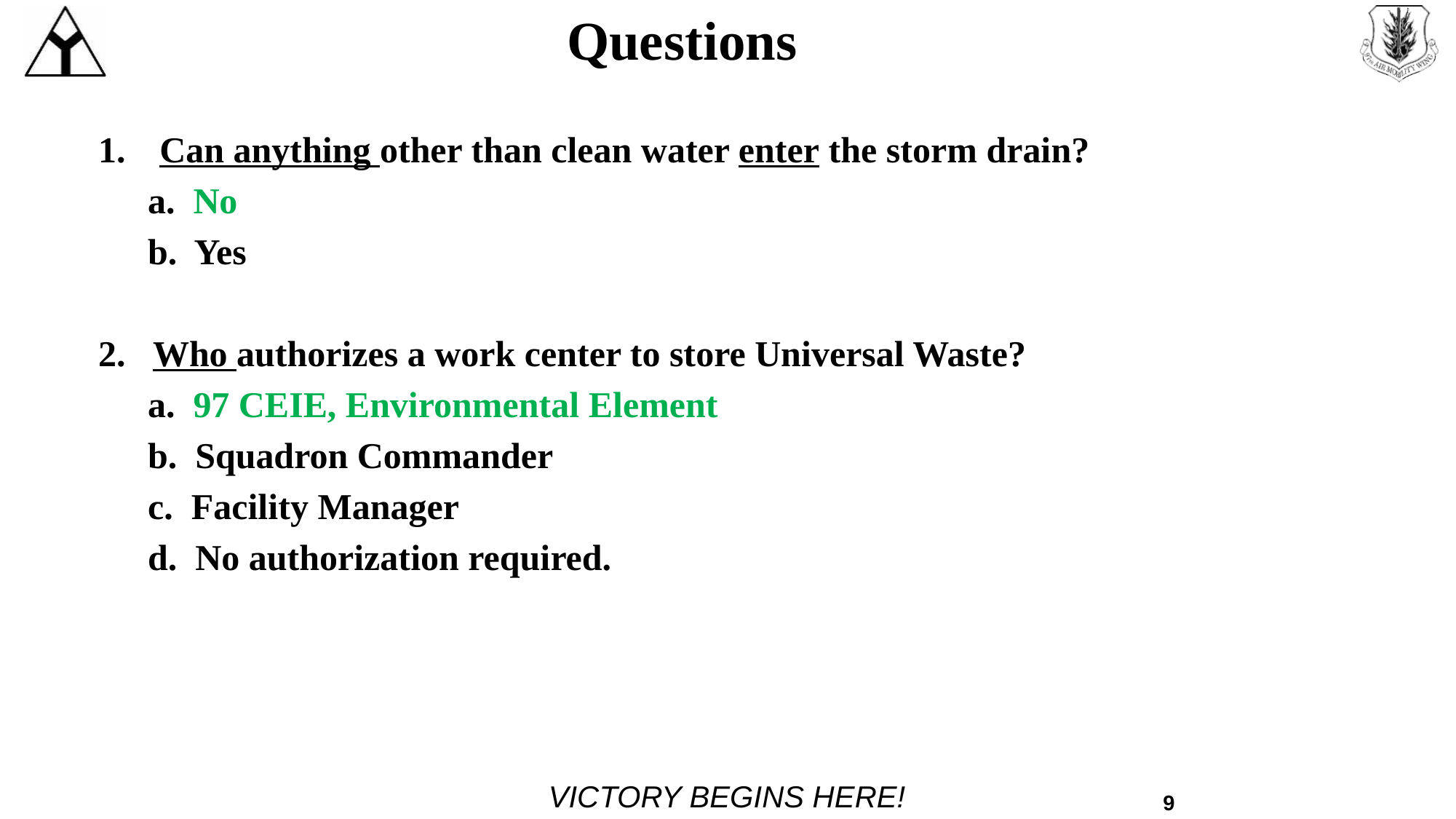

9
# Questions
Can anything other than clean water enter the storm drain?
a.  No
b.  Yes

Who authorizes a work center to store Universal Waste?
a.  97 CEIE, Environmental Element
b.  Squadron Commander
c.  Facility Manager
d.  No authorization required.